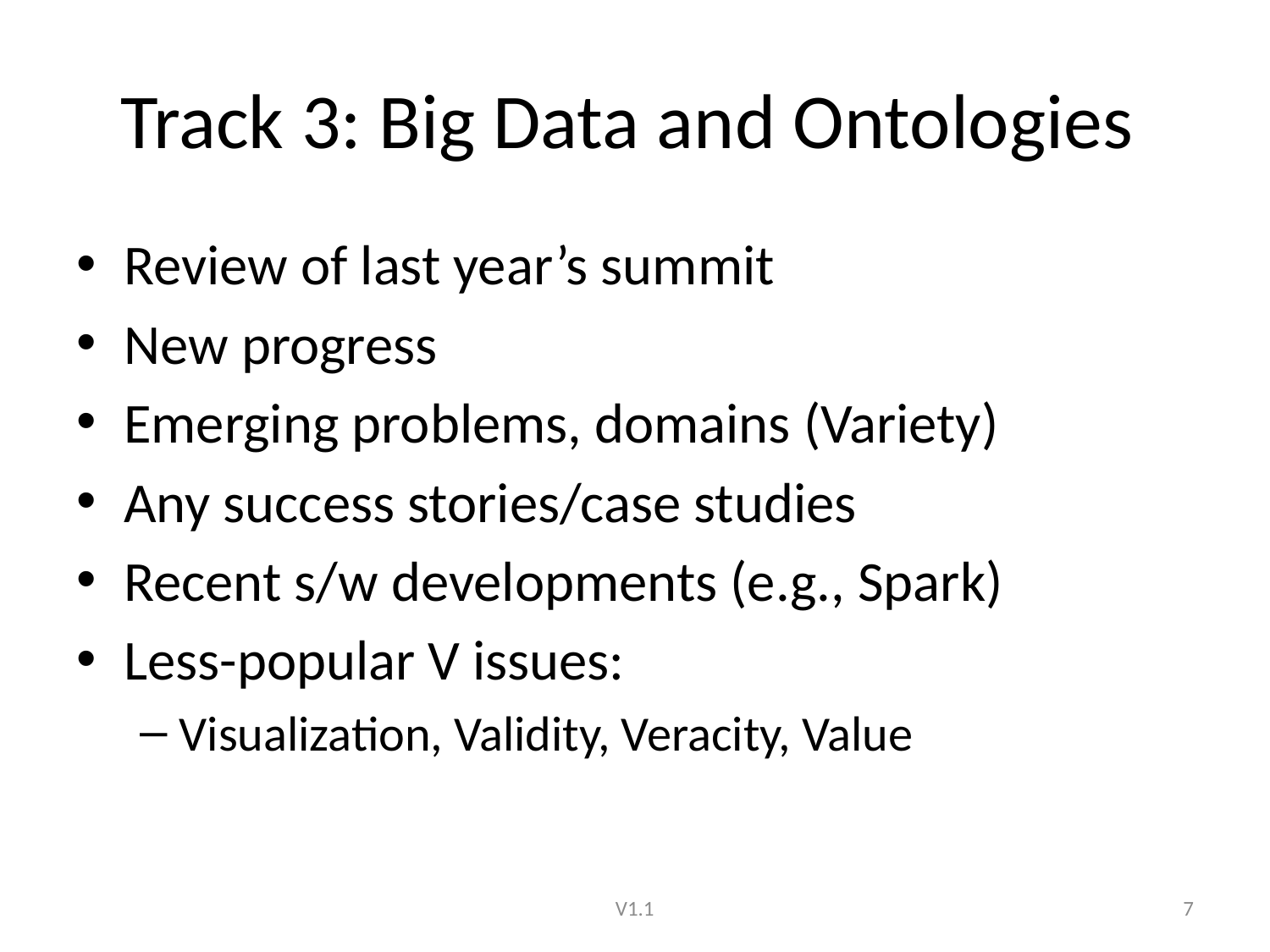

# Track 3: Big Data and Ontologies
Review of last year’s summit
New progress
Emerging problems, domains (Variety)
Any success stories/case studies
Recent s/w developments (e.g., Spark)
Less-popular V issues:
Visualization, Validity, Veracity, Value

V1.1
7